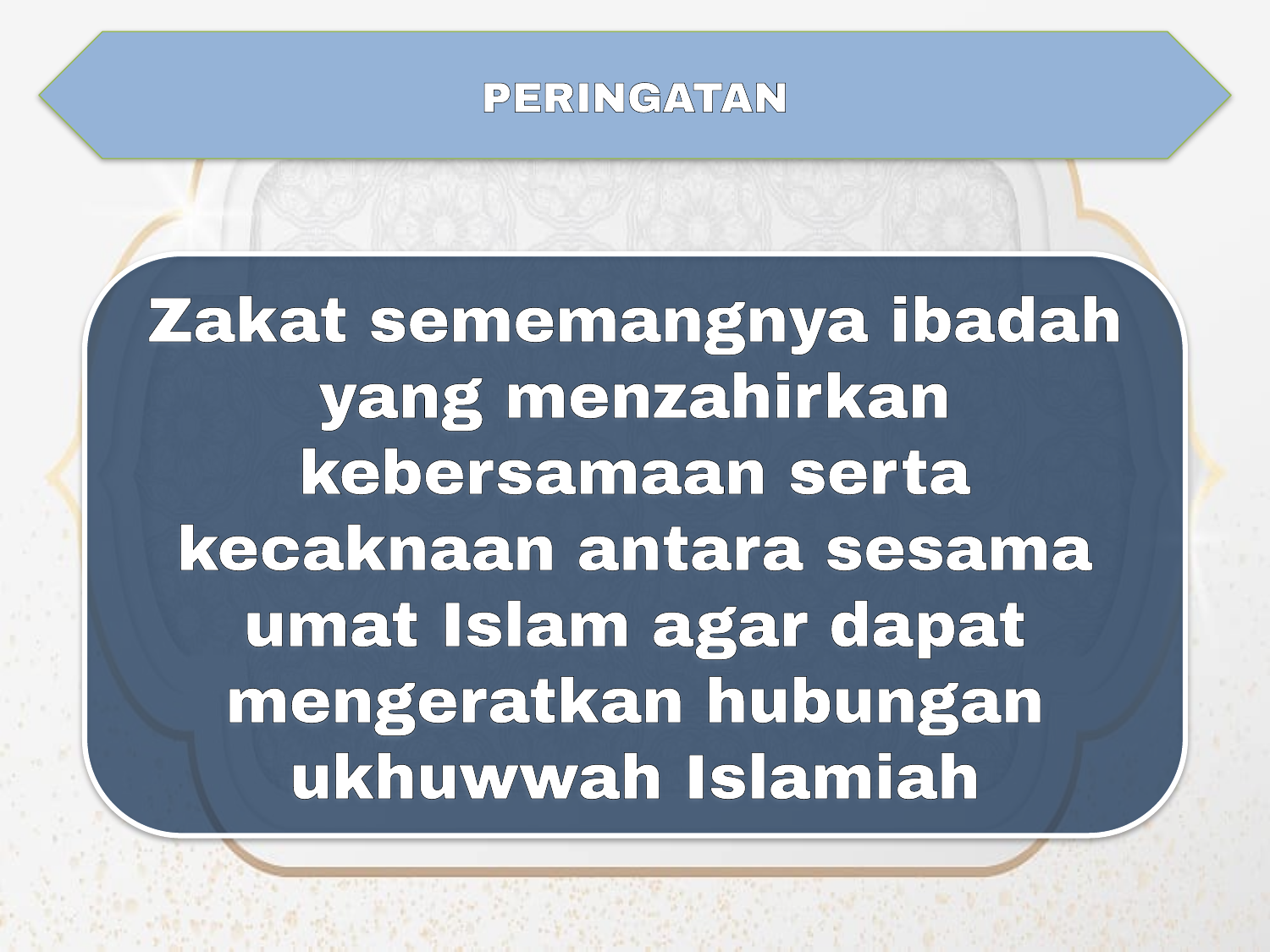

PERINGATAN
Zakat sememangnya ibadah yang menzahirkan kebersamaan serta kecaknaan antara sesama umat Islam agar dapat mengeratkan hubungan ukhuwwah Islamiah